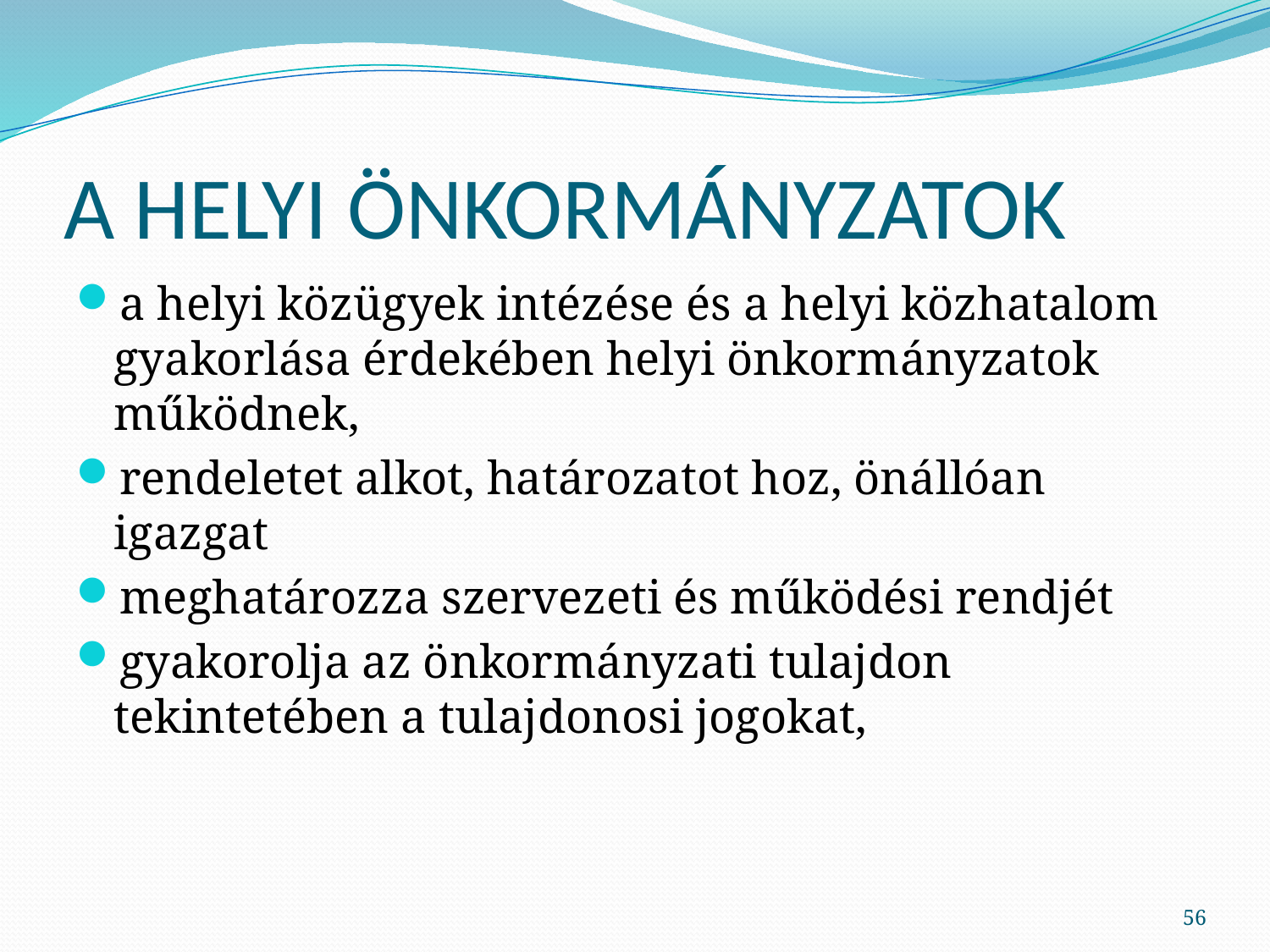

# A HELYI ÖNKORMÁNYZATOK
a helyi közügyek intézése és a helyi közhatalom gyakorlása érdekében helyi önkormányzatok működnek,
rendeletet alkot, határozatot hoz, önállóan igazgat
meghatározza szervezeti és működési rendjét
gyakorolja az önkormányzati tulajdon tekintetében a tulajdonosi jogokat,
56